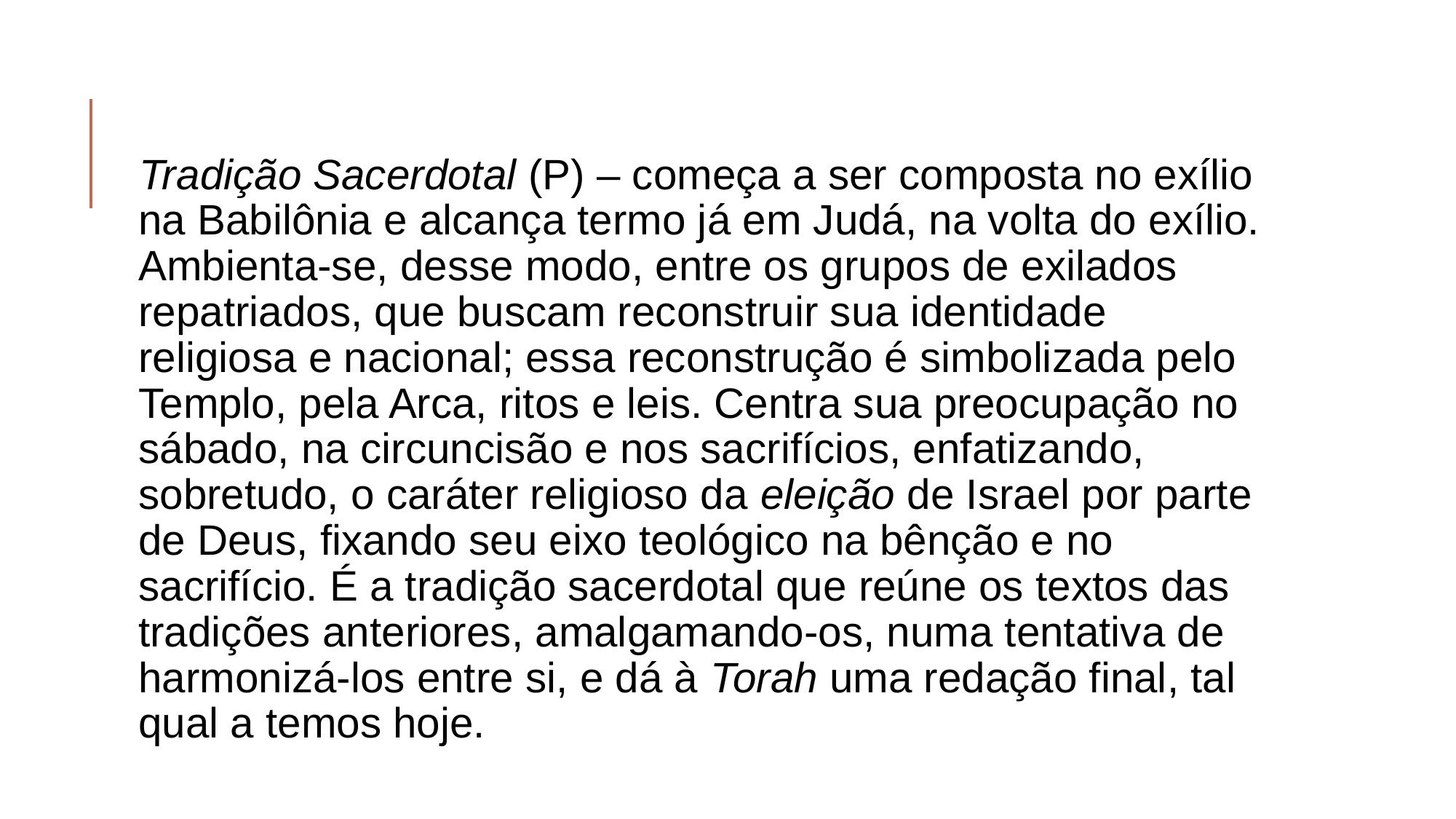

Tradição Sacerdotal (P) – começa a ser composta no exílio na Babilônia e alcança termo já em Judá, na volta do exílio. Ambienta-se, desse modo, entre os grupos de exilados repatriados, que buscam reconstruir sua identidade religiosa e nacional; essa reconstrução é simbolizada pelo Templo, pela Arca, ritos e leis. Centra sua preocupação no sábado, na circuncisão e nos sacrifícios, enfatizando, sobretudo, o caráter religioso da eleição de Israel por parte de Deus, fixando seu eixo teológico na bênção e no sacrifício. É a tradição sacerdotal que reúne os textos das tradições anteriores, amalgamando-os, numa tentativa de harmonizá-los entre si, e dá à Torah uma redação final, tal qual a temos hoje.